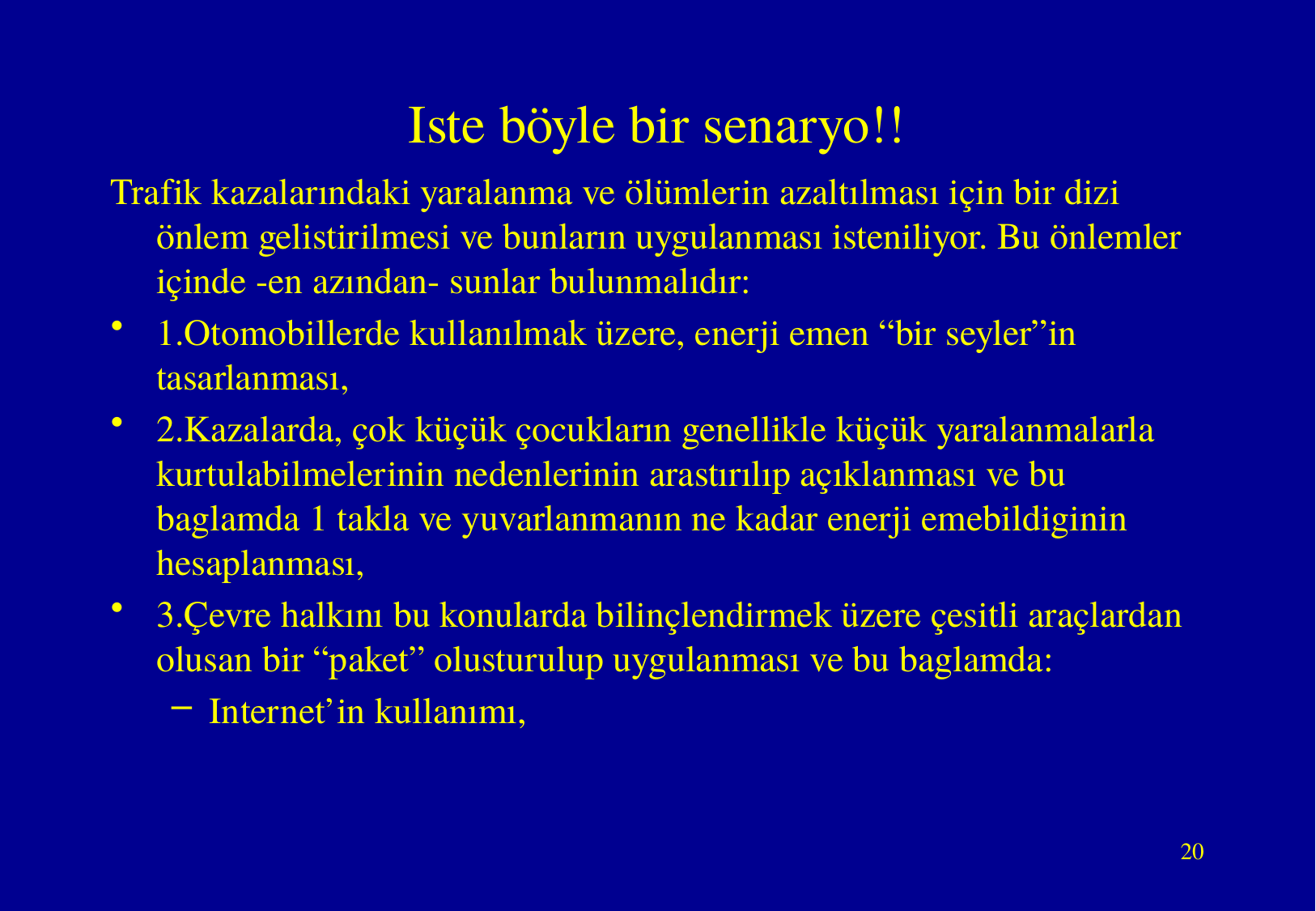

# Iste böyle bir senaryo!!
Trafik kazalarındaki yaralanma ve ölümlerin azaltılması için bir dizi önlem gelistirilmesi ve bunların uygulanması isteniliyor. Bu önlemler içinde -en azından- sunlar bulunmalıdır:
1.Otomobillerde kullanılmak üzere, enerji emen “bir seyler”in tasarlanması,
2.Kazalarda, çok küçük çocukların genellikle küçük yaralanmalarla kurtulabilmelerinin nedenlerinin arastırılıp açıklanması ve bu baglamda 1 takla ve yuvarlanmanın ne kadar enerji emebildiginin hesaplanması,
3.Çevre halkını bu konularda bilinçlendirmek üzere çesitli araçlardan olusan bir “paket” olusturulup uygulanması ve bu baglamda:
Internet’in kullanımı,
20